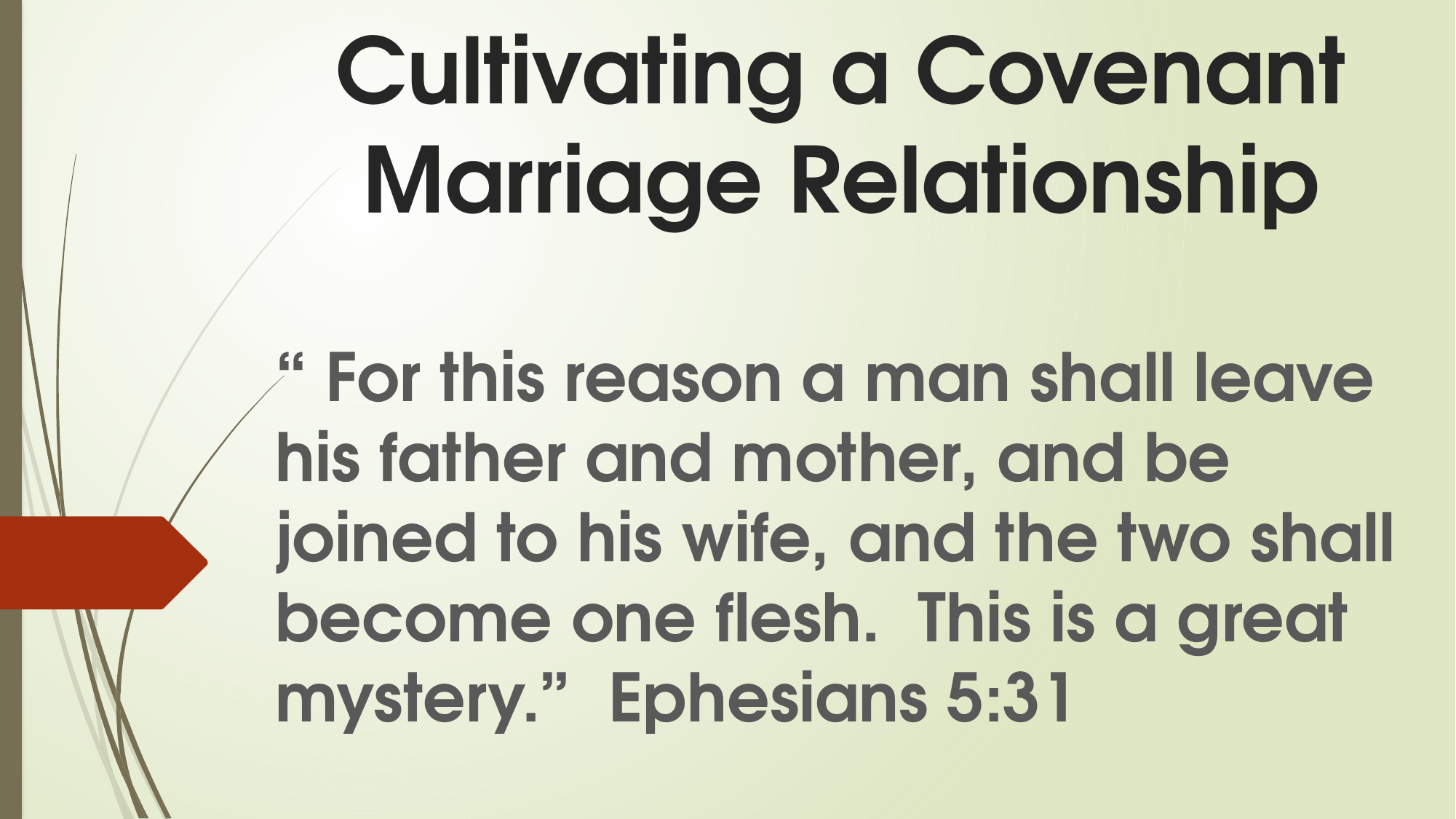

# Cultivating a Covenant Marriage Relationship
“ For this reason a man shall leave his father and mother, and be joined to his wife, and the two shall become one flesh.  This is a great mystery.”  Ephesians 5:31